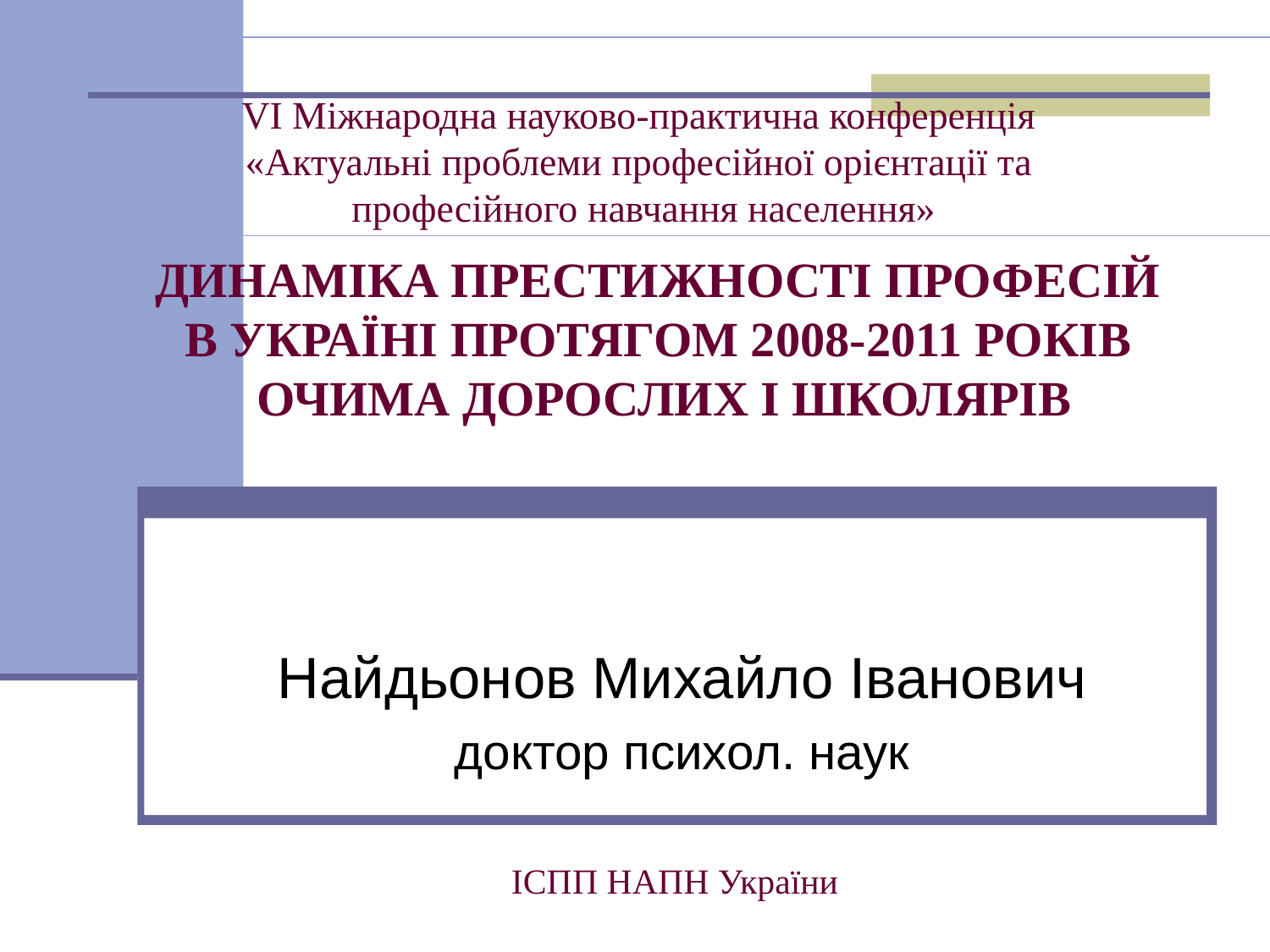

VI Міжнародна науково-практична конференція
«Актуальні проблеми професійної орієнтації та
професійного навчання населення»
ДИНАМІКА ПРЕСТИЖНОСТІ ПРОФЕСІЙ
В УКРАЇНІ ПРОТЯГОМ 2008-2011 РОКІВ
ОЧИМА ДОРОСЛИХ І ШКОЛЯРІВ
#

Найдьонов Михайло Іванович
доктор психол. наук

ІСПП НАПН України